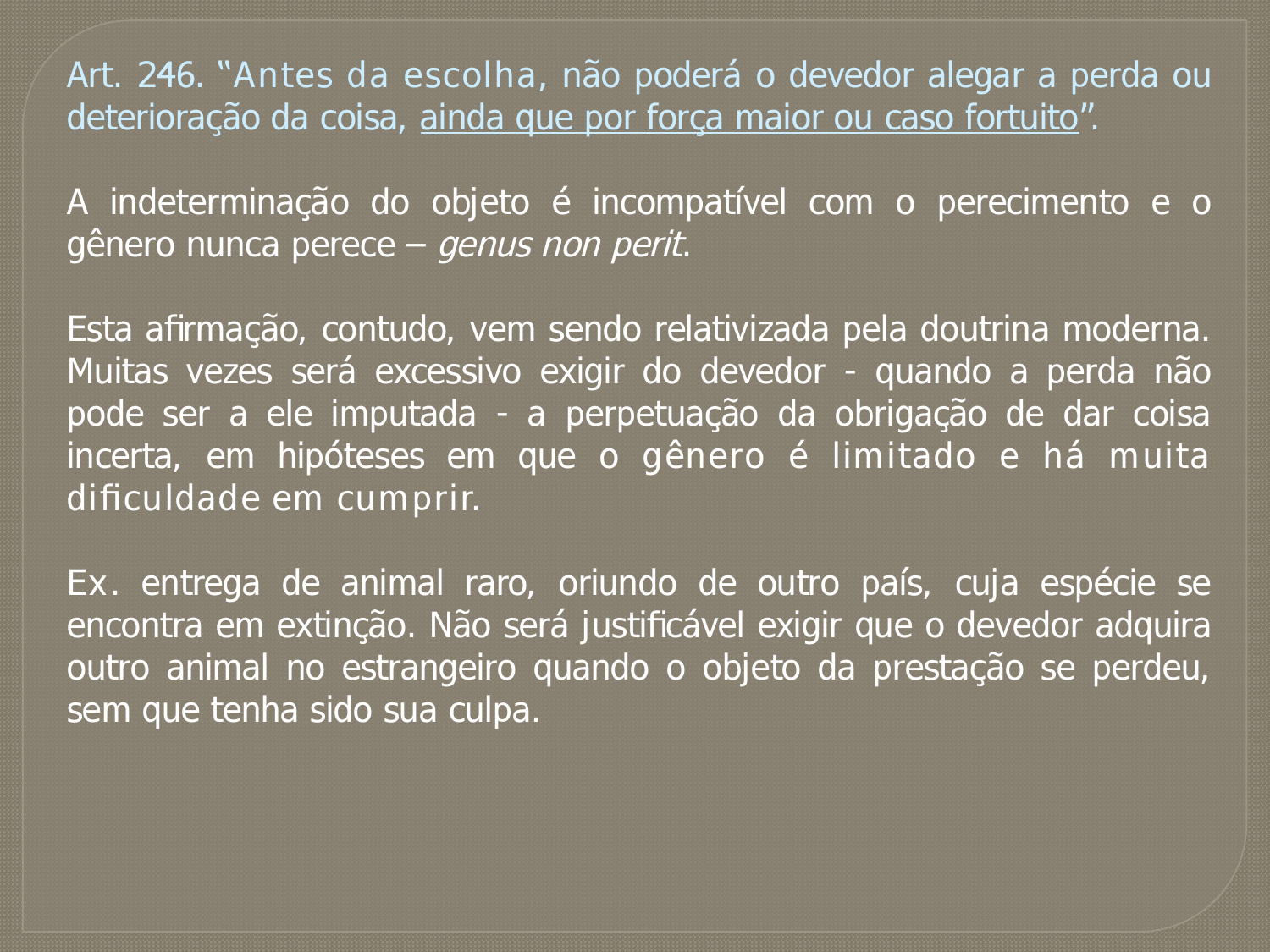

Art. 246. “Antes da escolha, não poderá o devedor alegar a perda ou deterioração da coisa, ainda que por força maior ou caso fortuito”.

A indeterminação do objeto é incompatível com o perecimento e o gênero nunca perece – genus non perit.

Esta afirmação, contudo, vem sendo relativizada pela doutrina moderna. Muitas vezes será excessivo exigir do devedor - quando a perda não pode ser a ele imputada - a perpetuação da obrigação de dar coisa incerta, em hipóteses em que o gênero é limitado e há muita dificuldade em cumprir.

Ex. entrega de animal raro, oriundo de outro país, cuja espécie se encontra em extinção. Não será justificável exigir que o devedor adquira outro animal no estrangeiro quando o objeto da prestação se perdeu, sem que tenha sido sua culpa.